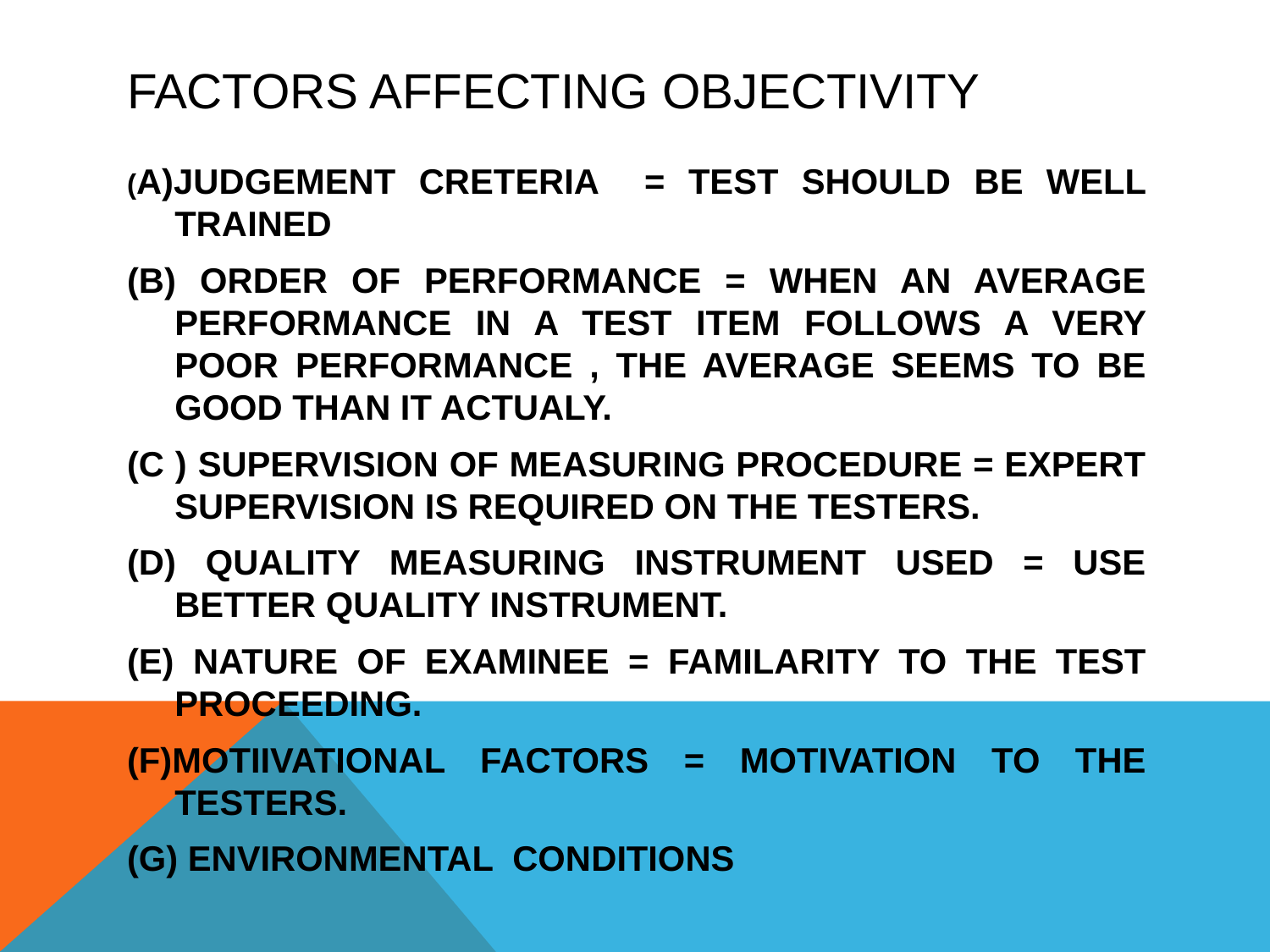

# FACTORS AFFECTING OBJECTIVITY
(A)JUDGEMENT CRETERIA  = TEST SHOULD BE WELL TRAINED
(B) ORDER OF PERFORMANCE = WHEN AN AVERAGE PERFORMANCE IN A TEST ITEM FOLLOWS A VERY POOR PERFORMANCE , THE AVERAGE SEEMS TO BE GOOD THAN IT ACTUALY.
(C ) SUPERVISION OF MEASURING PROCEDURE = EXPERT SUPERVISION IS REQUIRED ON THE TESTERS.
(D) QUALITY MEASURING INSTRUMENT USED = USE BETTER QUALITY INSTRUMENT.
(E) NATURE OF EXAMINEE = FAMILARITY TO THE TEST PROCEEDING.
(F)MOTIIVATIONAL FACTORS = MOTIVATION TO THE TESTERS.
(G) ENVIRONMENTAL  CONDITIONS